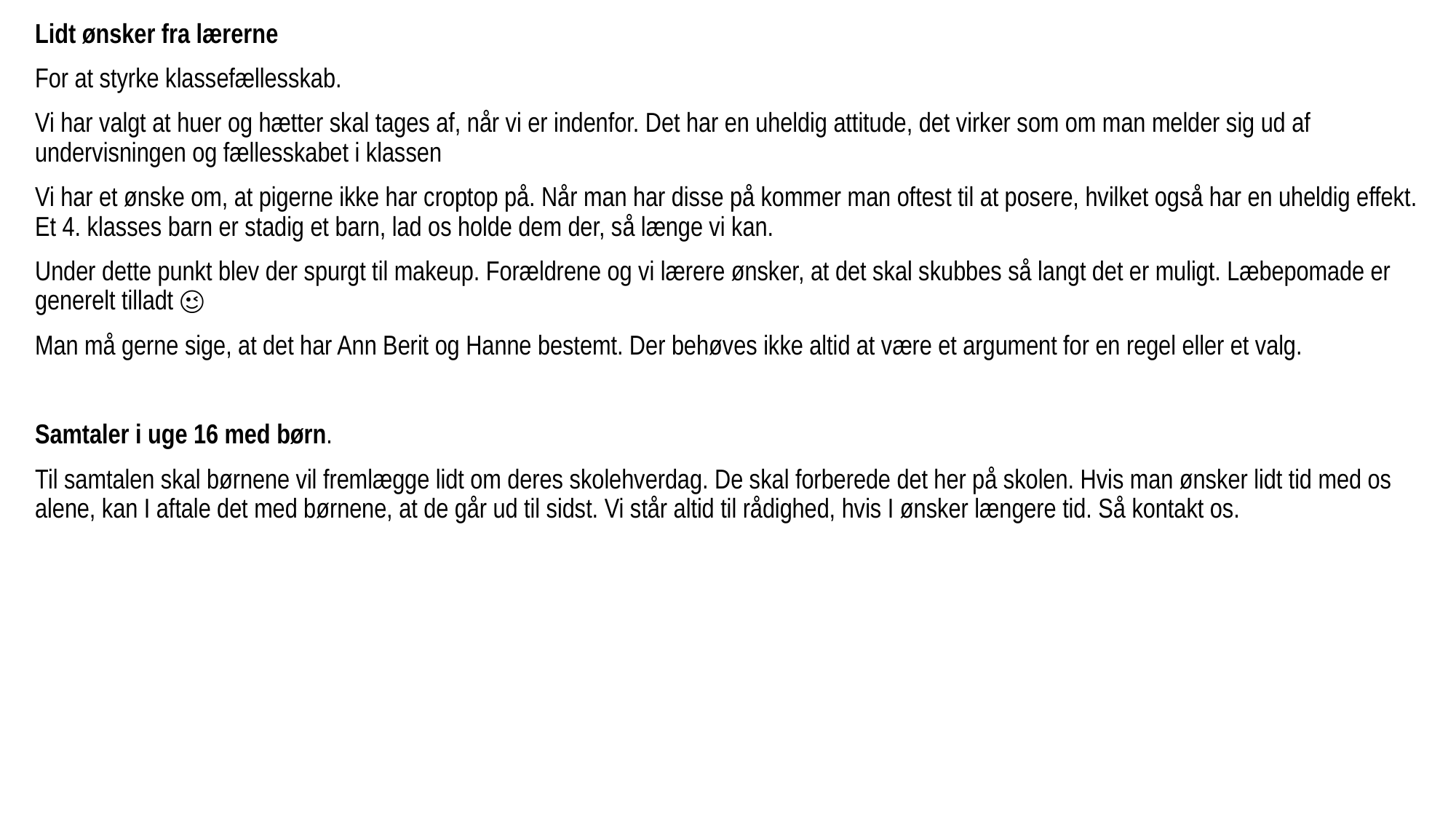

Lidt ønsker fra lærerne
For at styrke klassefællesskab.
Vi har valgt at huer og hætter skal tages af, når vi er indenfor. Det har en uheldig attitude, det virker som om man melder sig ud af undervisningen og fællesskabet i klassen
Vi har et ønske om, at pigerne ikke har croptop på. Når man har disse på kommer man oftest til at posere, hvilket også har en uheldig effekt. Et 4. klasses barn er stadig et barn, lad os holde dem der, så længe vi kan.
Under dette punkt blev der spurgt til makeup. Forældrene og vi lærere ønsker, at det skal skubbes så langt det er muligt. Læbepomade er generelt tilladt 😉
Man må gerne sige, at det har Ann Berit og Hanne bestemt. Der behøves ikke altid at være et argument for en regel eller et valg.

Samtaler i uge 16 med børn.
Til samtalen skal børnene vil fremlægge lidt om deres skolehverdag. De skal forberede det her på skolen. Hvis man ønsker lidt tid med os alene, kan I aftale det med børnene, at de går ud til sidst. Vi står altid til rådighed, hvis I ønsker længere tid. Så kontakt os.